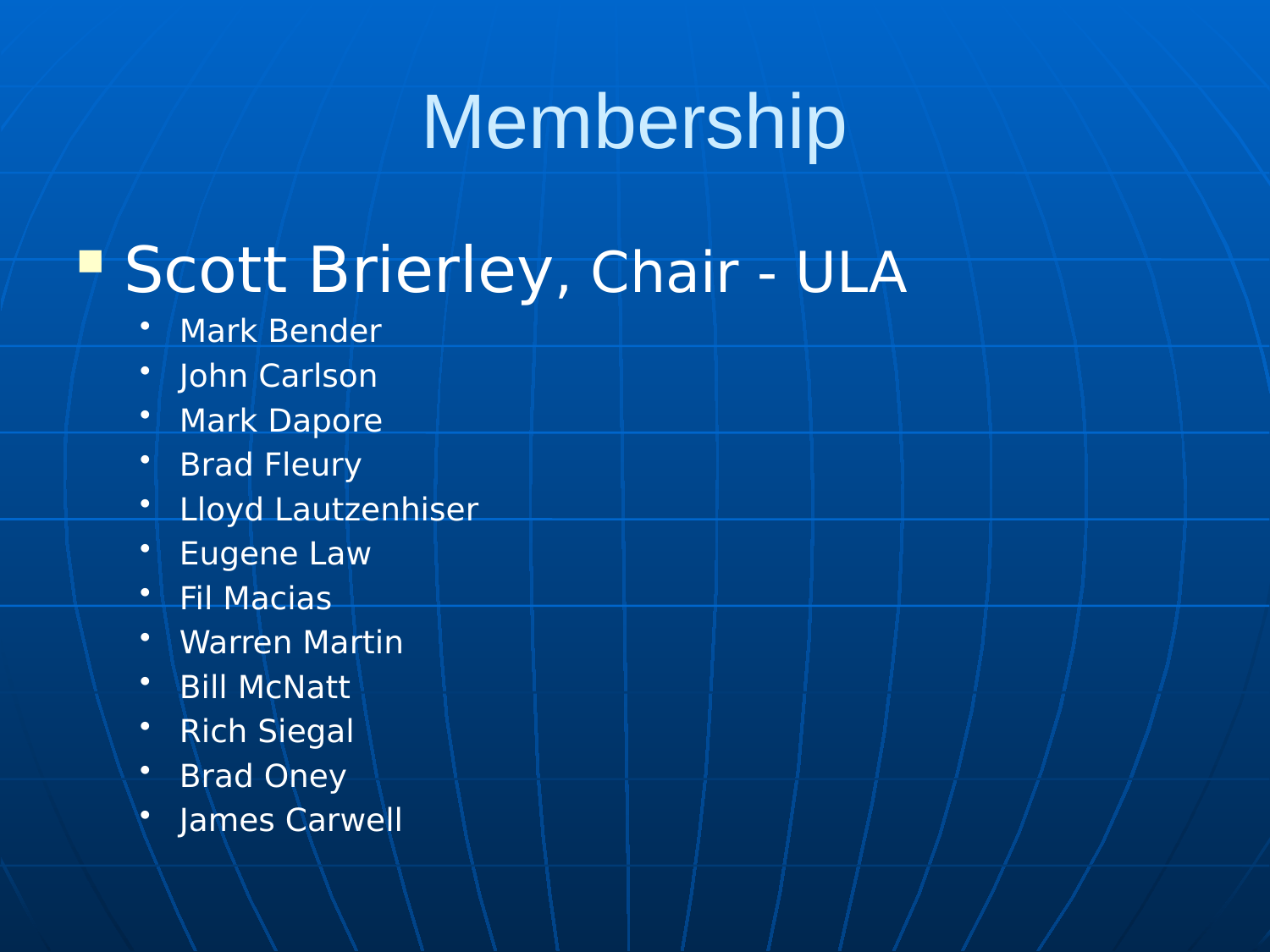

Membership
Scott Brierley, Chair - ULA
Mark Bender
John Carlson
Mark Dapore
Brad Fleury
Lloyd Lautzenhiser
Eugene Law
Fil Macias
Warren Martin
Bill McNatt
Rich Siegal
Brad Oney
James Carwell